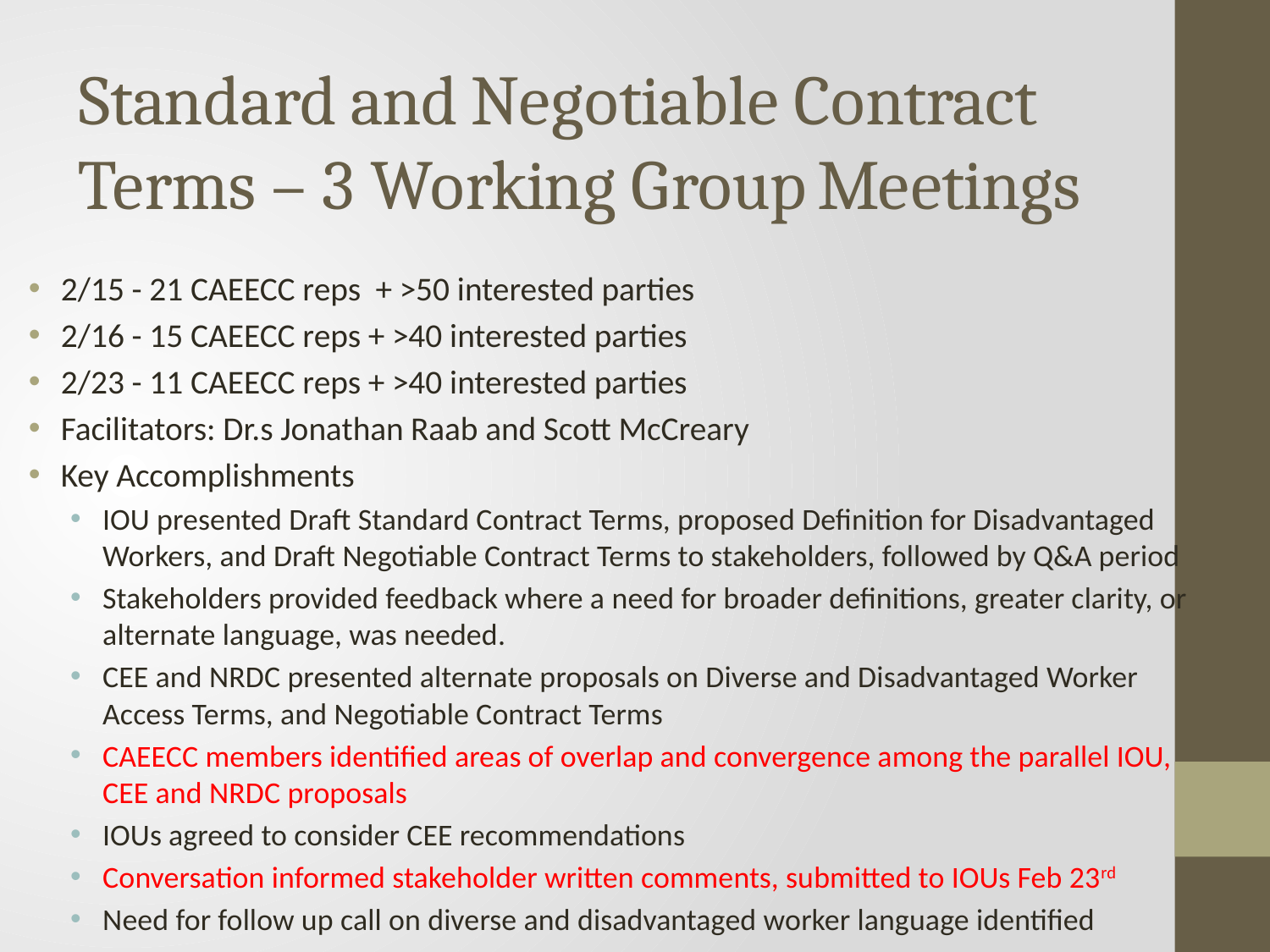

# Standard and Negotiable Contract Terms – 3 Working Group Meetings
2/15 - 21 CAEECC reps  + >50 interested parties
2/16 - 15 CAEECC reps + >40 interested parties
2/23 - 11 CAEECC reps + >40 interested parties
Facilitators: Dr.s Jonathan Raab and Scott McCreary
Key Accomplishments
IOU presented Draft Standard Contract Terms, proposed Definition for Disadvantaged Workers, and Draft Negotiable Contract Terms to stakeholders, followed by Q&A period
Stakeholders provided feedback where a need for broader definitions, greater clarity, or alternate language, was needed.
CEE and NRDC presented alternate proposals on Diverse and Disadvantaged Worker Access Terms, and Negotiable Contract Terms
CAEECC members identified areas of overlap and convergence among the parallel IOU, CEE and NRDC proposals
IOUs agreed to consider CEE recommendations
Conversation informed stakeholder written comments, submitted to IOUs Feb 23rd
Need for follow up call on diverse and disadvantaged worker language identified